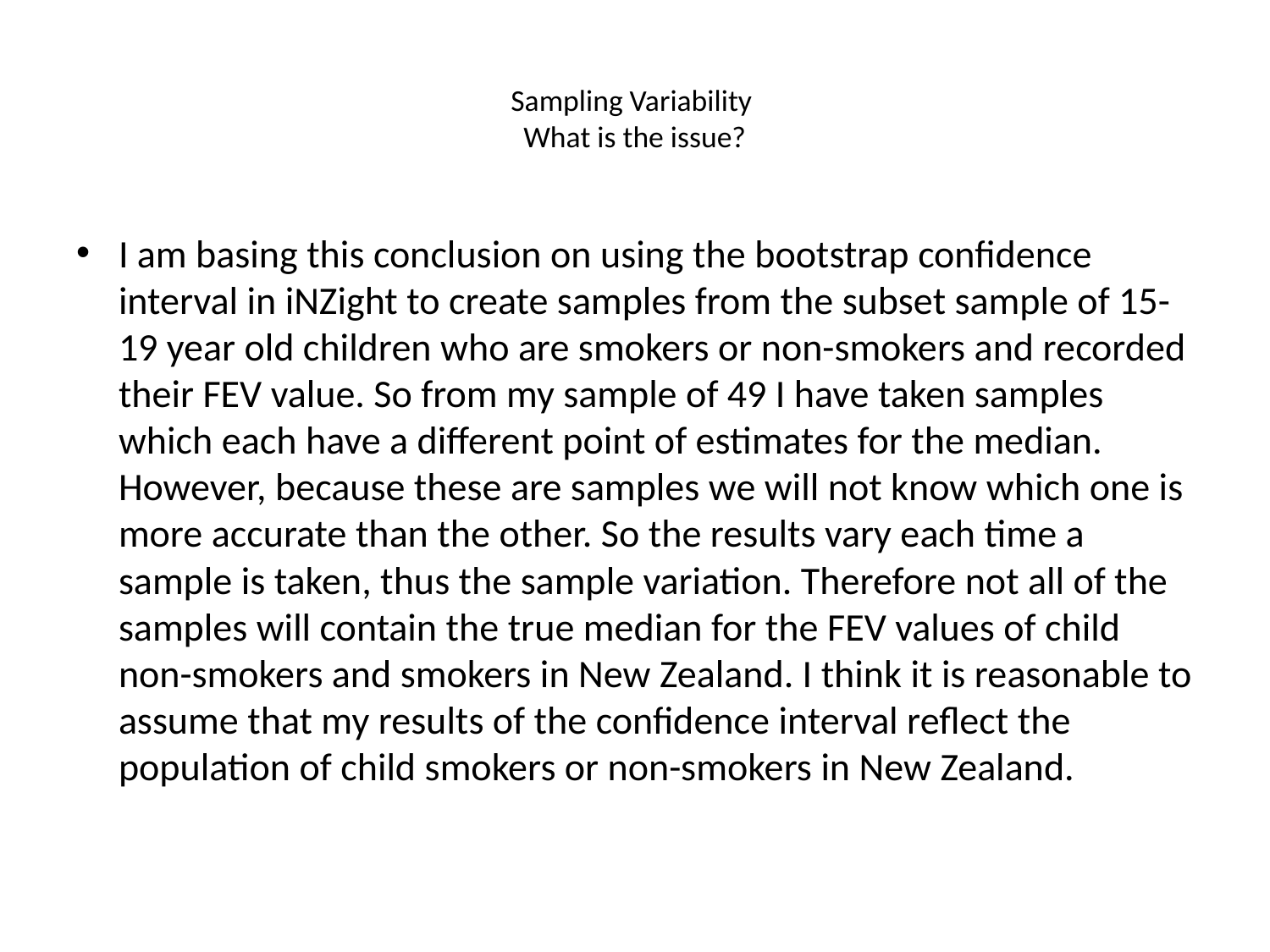

# Sampling Variability What is the issue?
I am basing this conclusion on using the bootstrap confidence interval in iNZight to create samples from the subset sample of 15-19 year old children who are smokers or non-smokers and recorded their FEV value. So from my sample of 49 I have taken samples which each have a different point of estimates for the median. However, because these are samples we will not know which one is more accurate than the other. So the results vary each time a sample is taken, thus the sample variation. Therefore not all of the samples will contain the true median for the FEV values of child non-smokers and smokers in New Zealand. I think it is reasonable to assume that my results of the confidence interval reflect the population of child smokers or non-smokers in New Zealand.